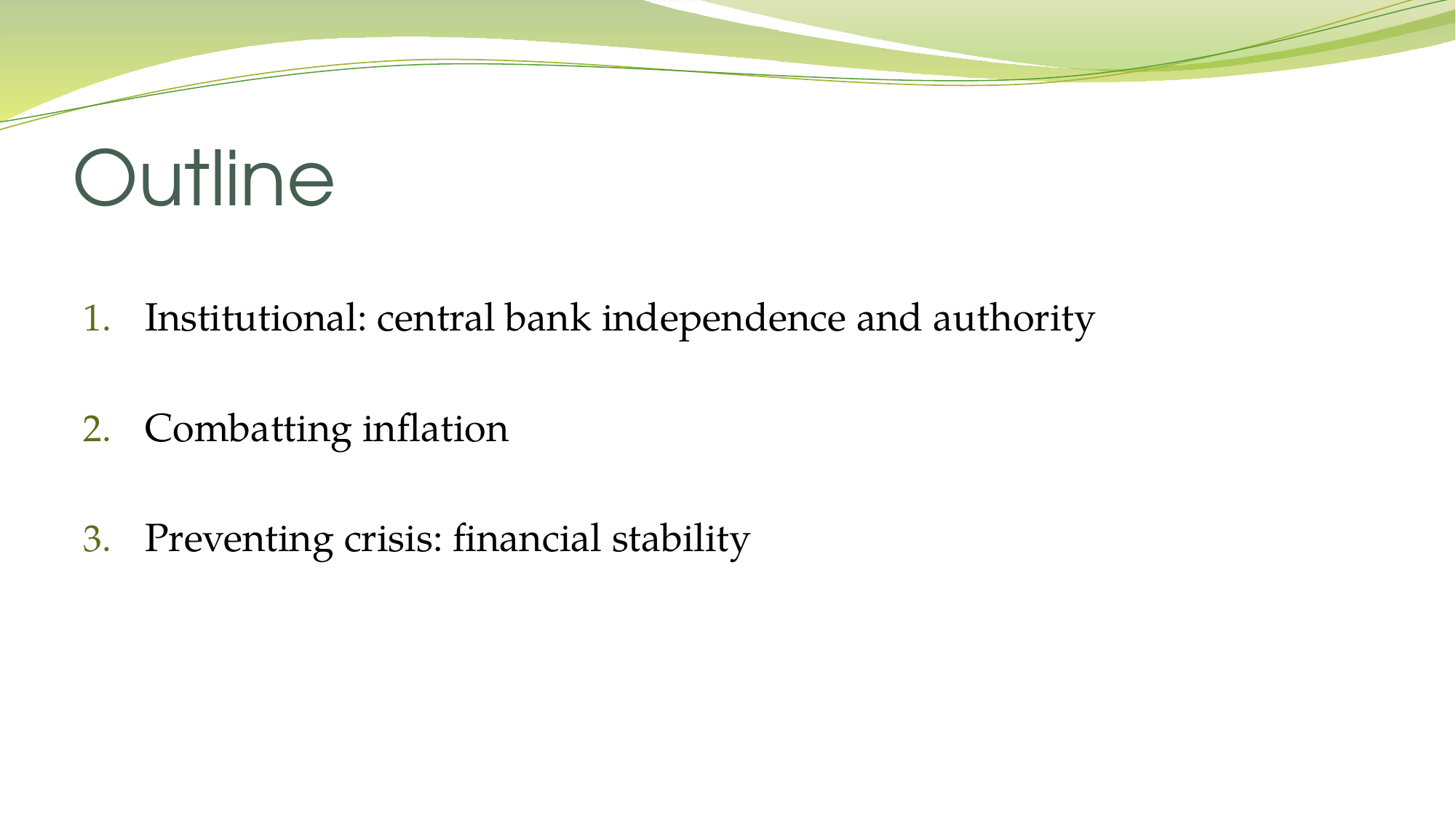

# Outline

Institutional: central bank independence and authority

Combatting inflation

Preventing crisis: financial stability